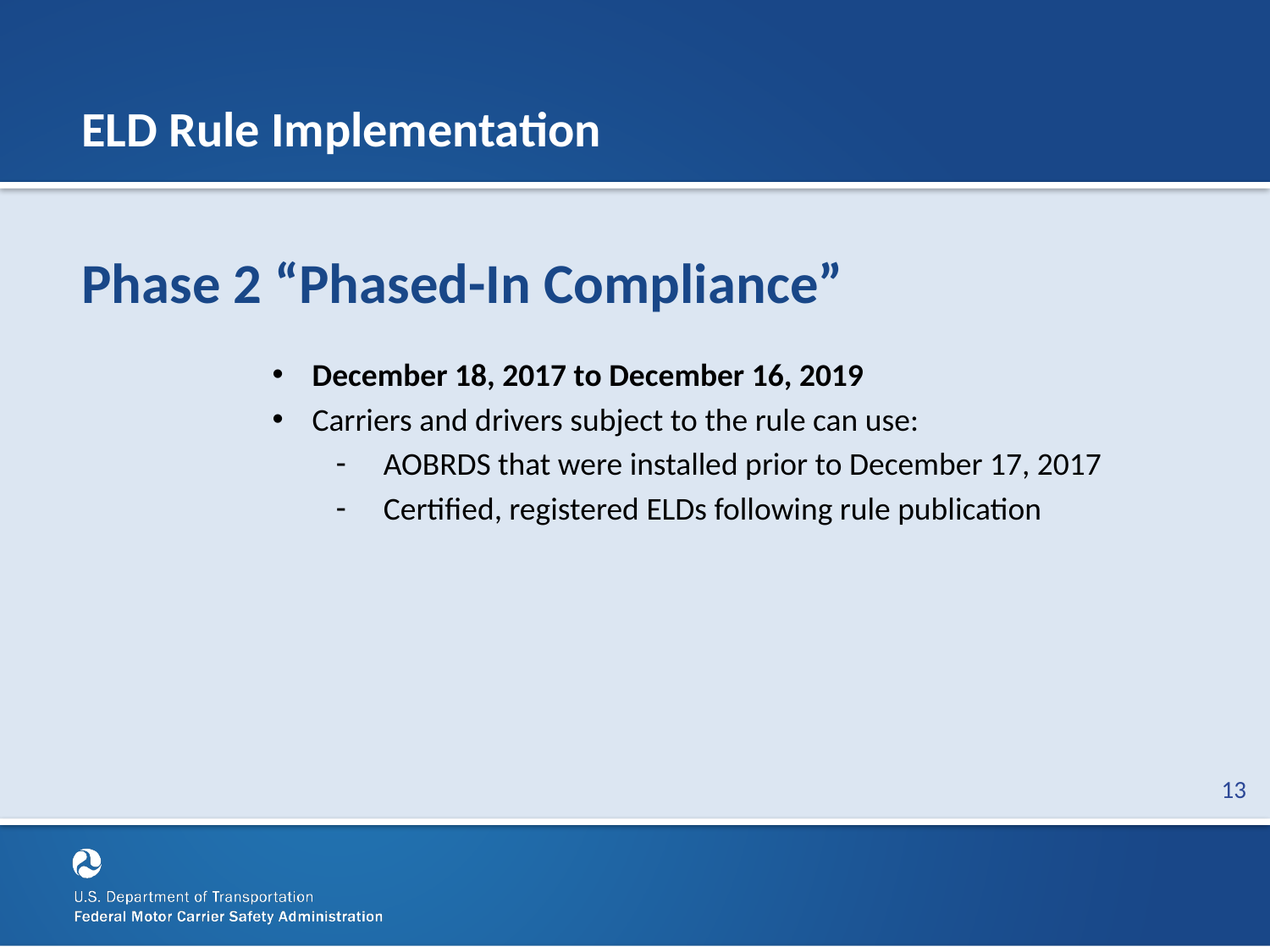

# ELD Rule Implementation
Phase 2 “Phased-In Compliance”
December 18, 2017 to December 16, 2019
Carriers and drivers subject to the rule can use:
AOBRDS that were installed prior to December 17, 2017
Certified, registered ELDs following rule publication